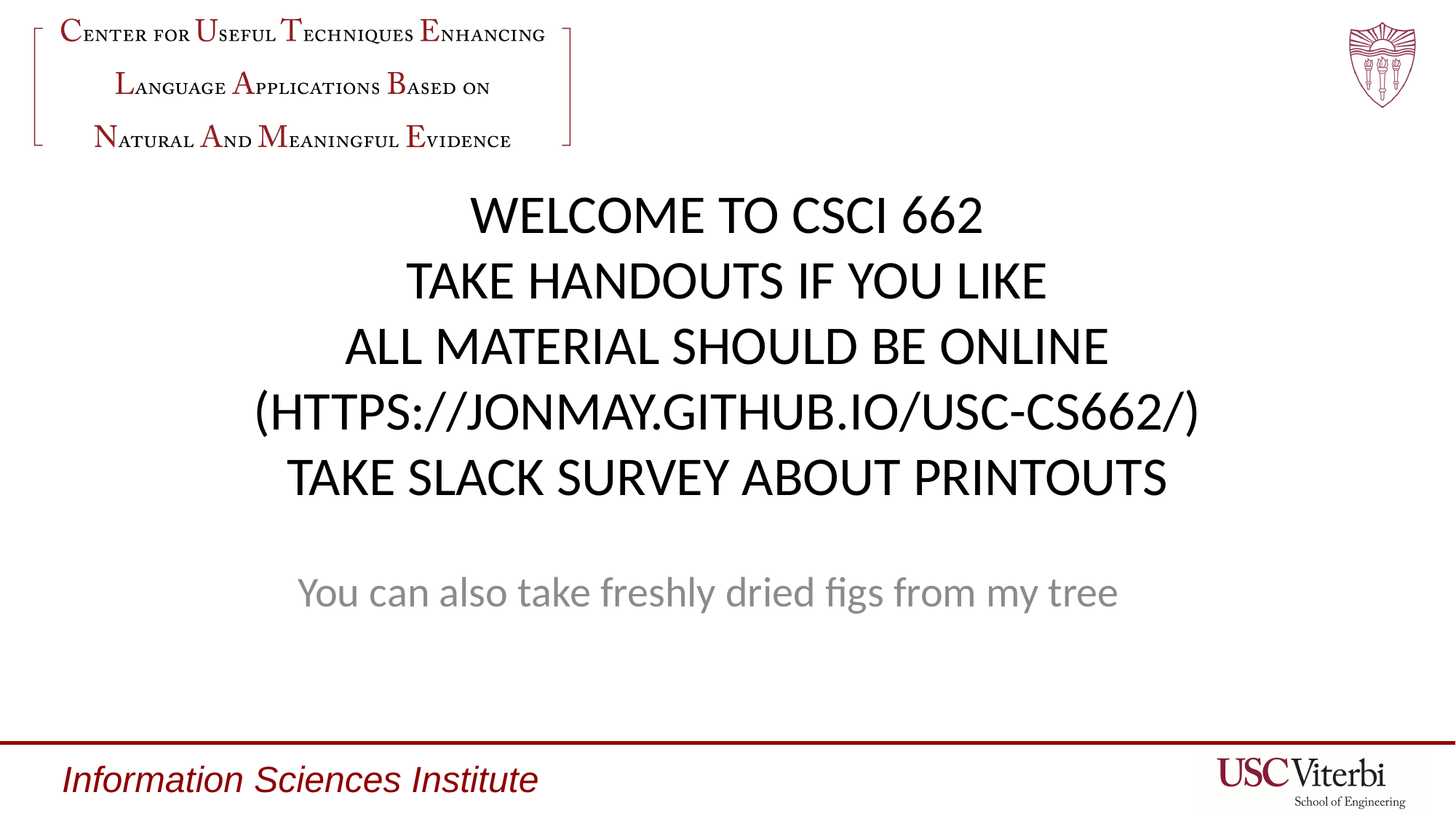

# Welcome to CSCI 662 Take HANDOUTS if YOU LIKE All Material should be online (https://jonmay.github.io/USC-CS662/) Take SLACK SURVEY about printouts

You can also take freshly dried figs from my tree